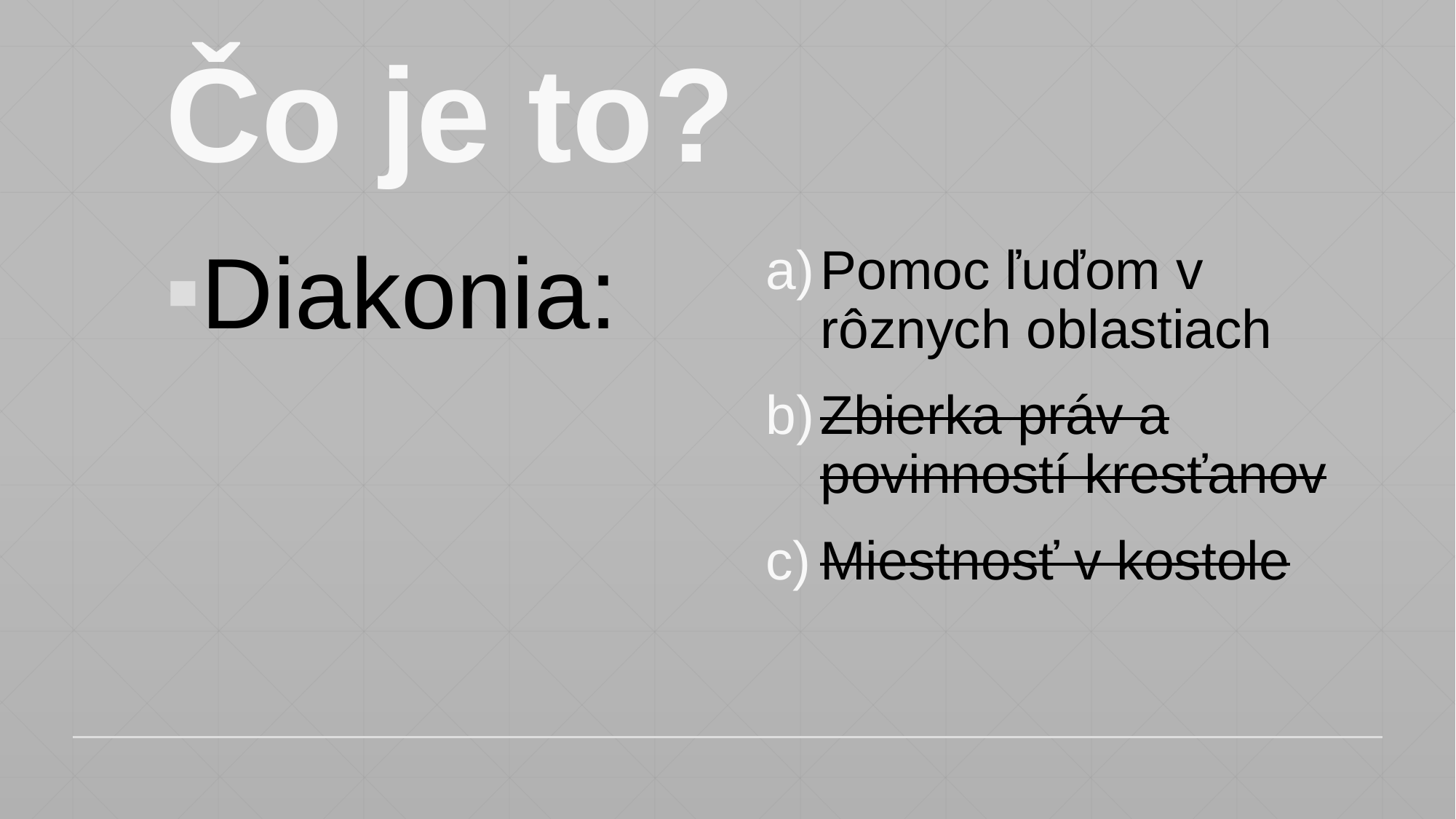

# Čo je to?
Diakonia:
Pomoc ľuďom v rôznych oblastiach
Zbierka práv a povinností kresťanov
Miestnosť v kostole